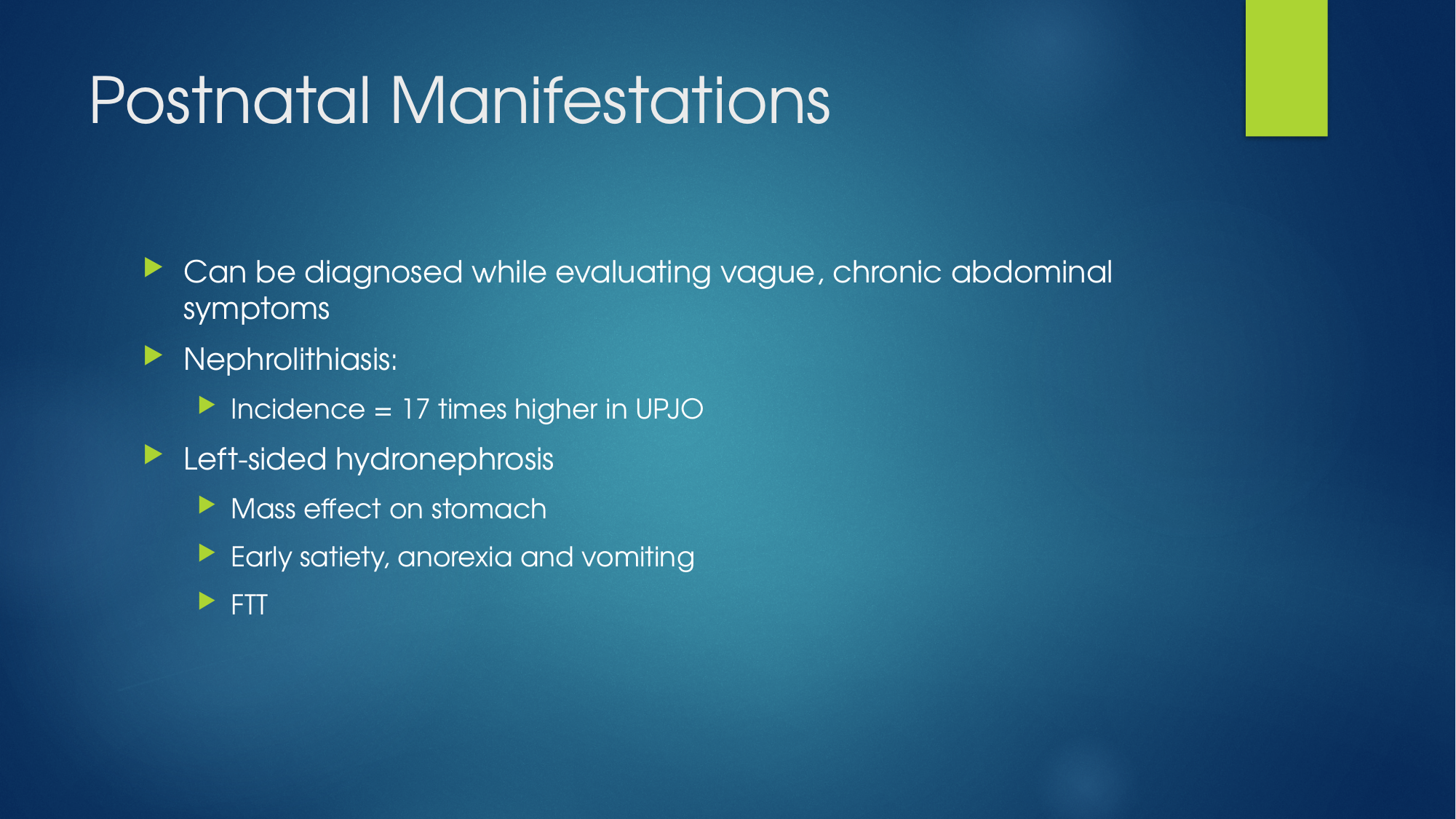

# Postnatal Manifestations
Can be diagnosed while evaluating vague, chronic abdominal symptoms
Nephrolithiasis:
Incidence = 17 times higher in UPJO
Left-sided hydronephrosis
Mass effect on stomach
Early satiety, anorexia and vomiting
FTT